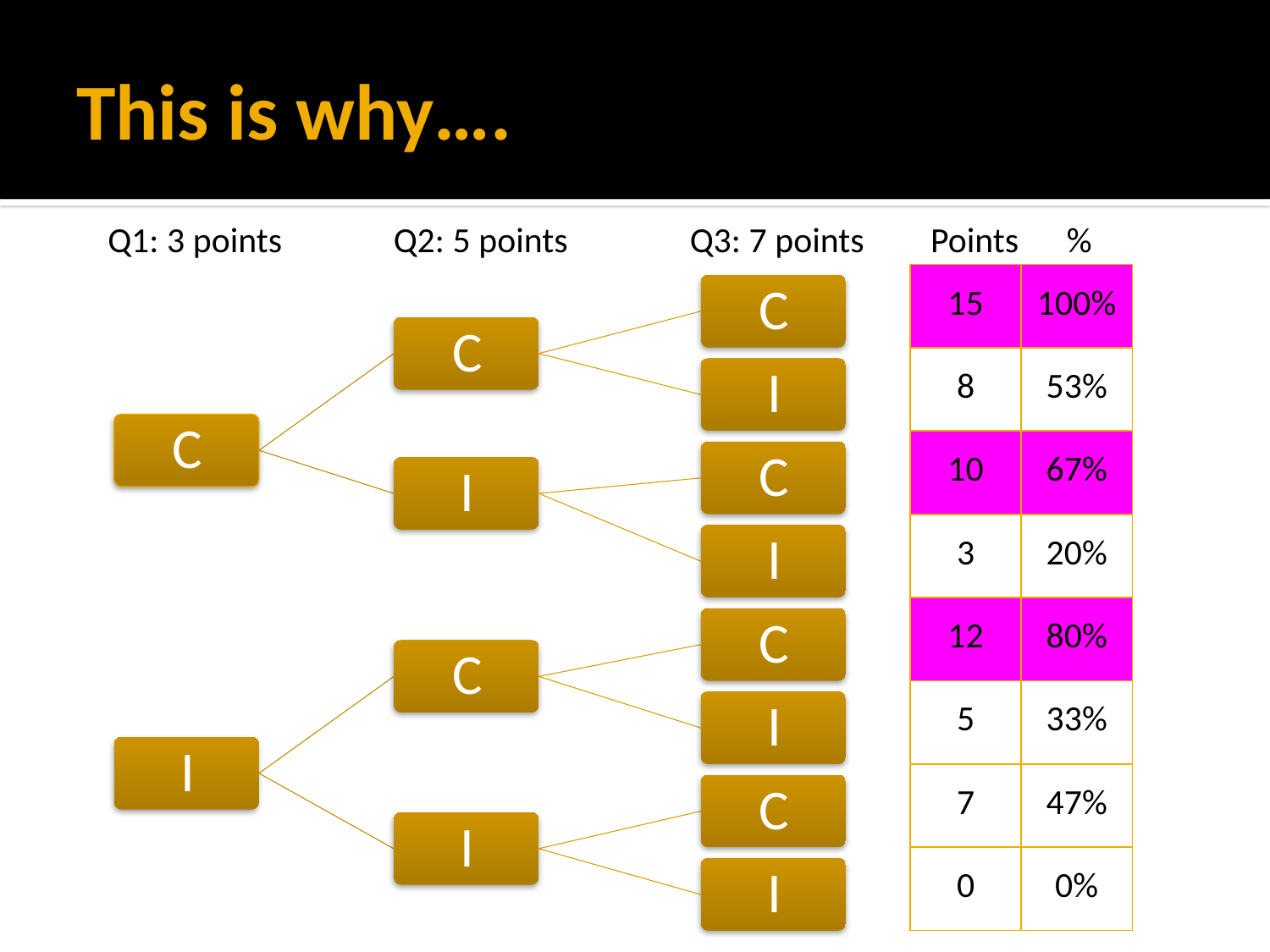

# This is why….
Q1: 3 points
Q2: 5 points
Q3: 7 points
 Points      %
| 15 | 100% |
| --- | --- |
| 8 | 53% |
| 10 | 67% |
| 3 | 20% |
| 12 | 80% |
| 5 | 33% |
| 7 | 47% |
| 0 | 0% |
C

C

C

I

I

C

I
I

C

C

I

I

C

I